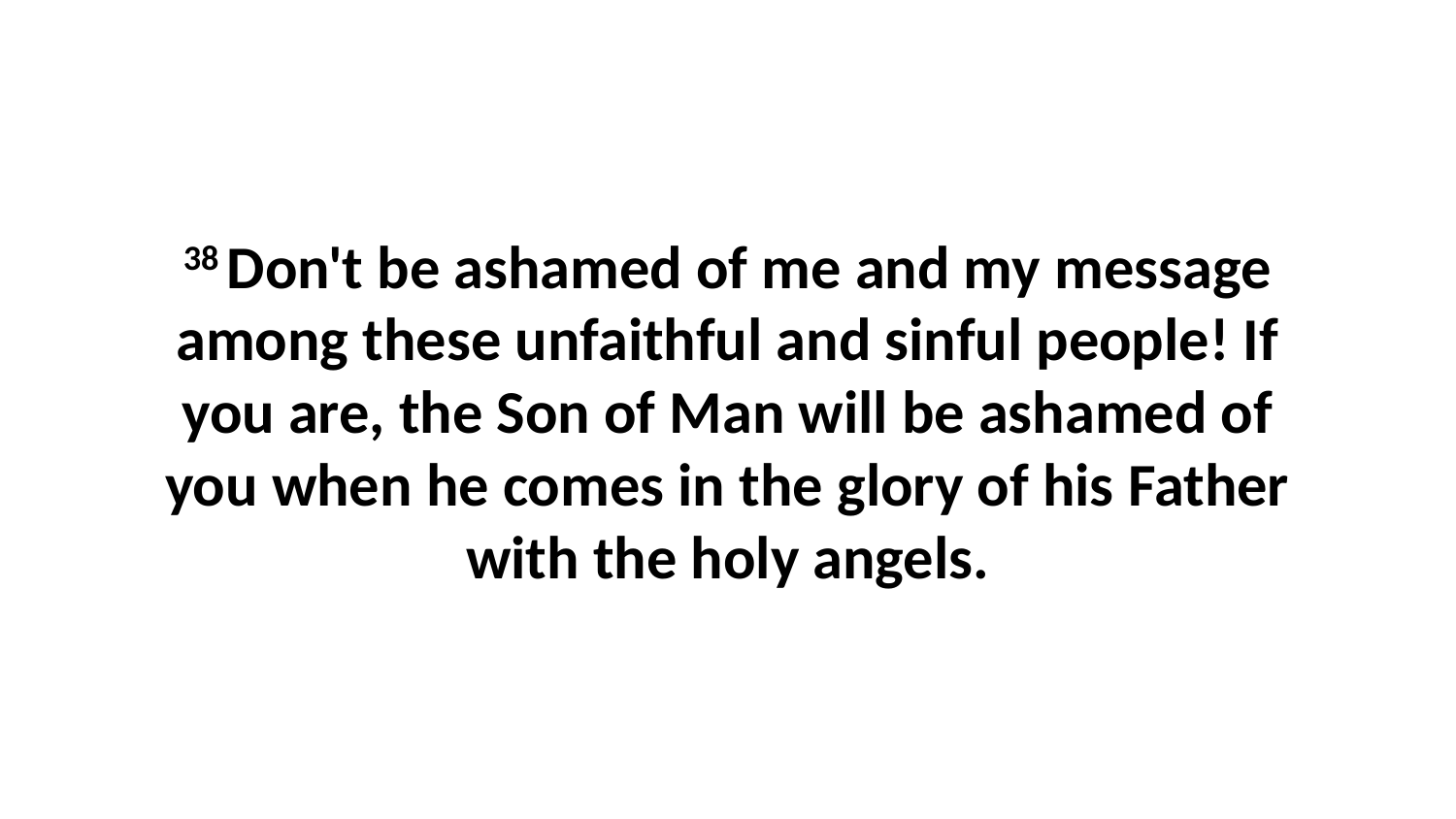

38 Don't be ashamed of me and my message among these unfaithful and sinful people! If you are, the Son of Man will be ashamed of you when he comes in the glory of his Father with the holy angels.